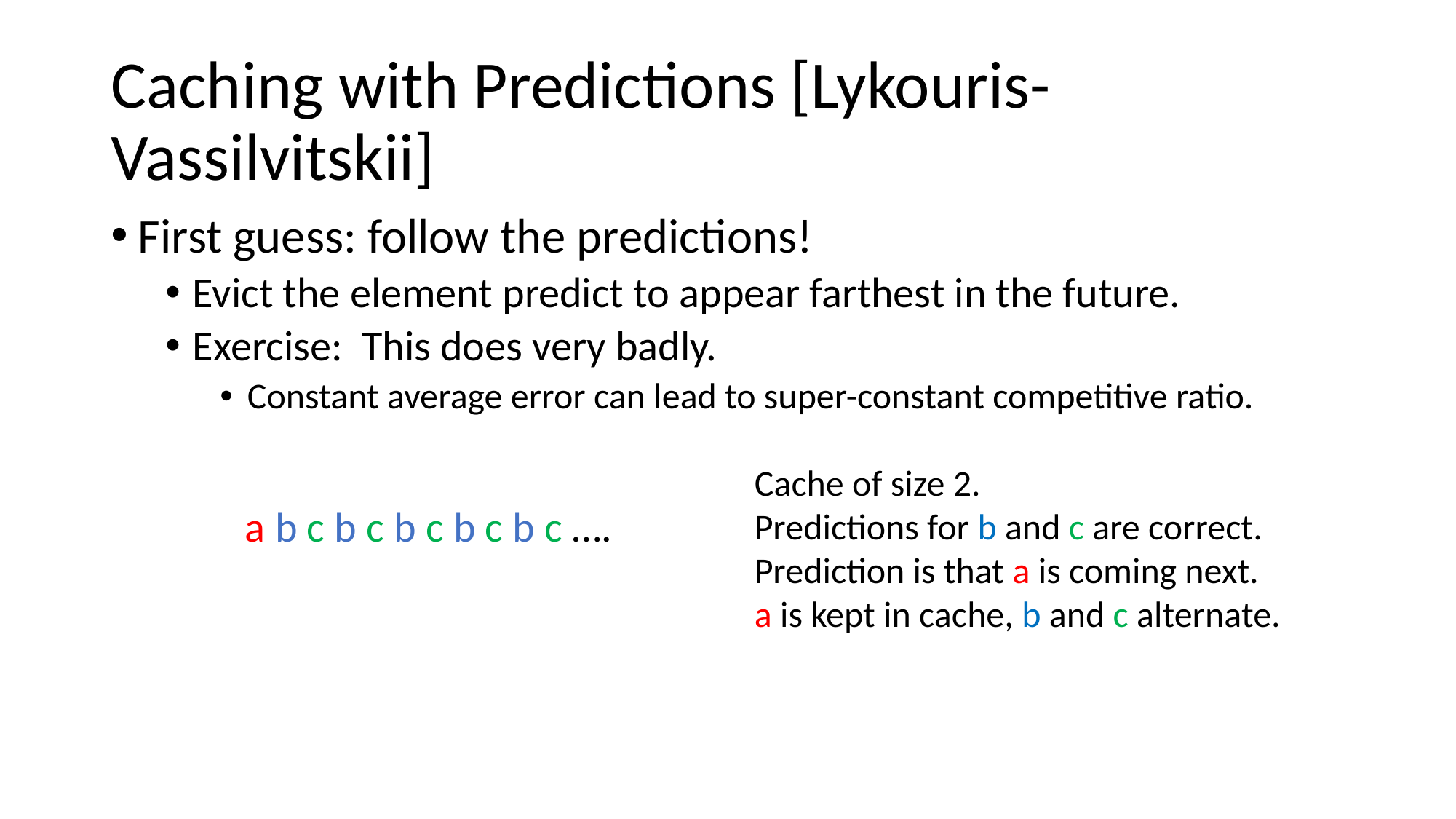

# Caching with Predictions [Lykouris-Vassilvitskii]
First guess: follow the predictions!
Evict the element predict to appear farthest in the future.
Exercise:  This does very badly.
Constant average error can lead to super-constant competitive ratio.

Cache of size 2.
Predictions for b and c are correct.
Prediction is that a is coming next.
a is kept in cache, b and c alternate.
a b c b c b c b c b c ….